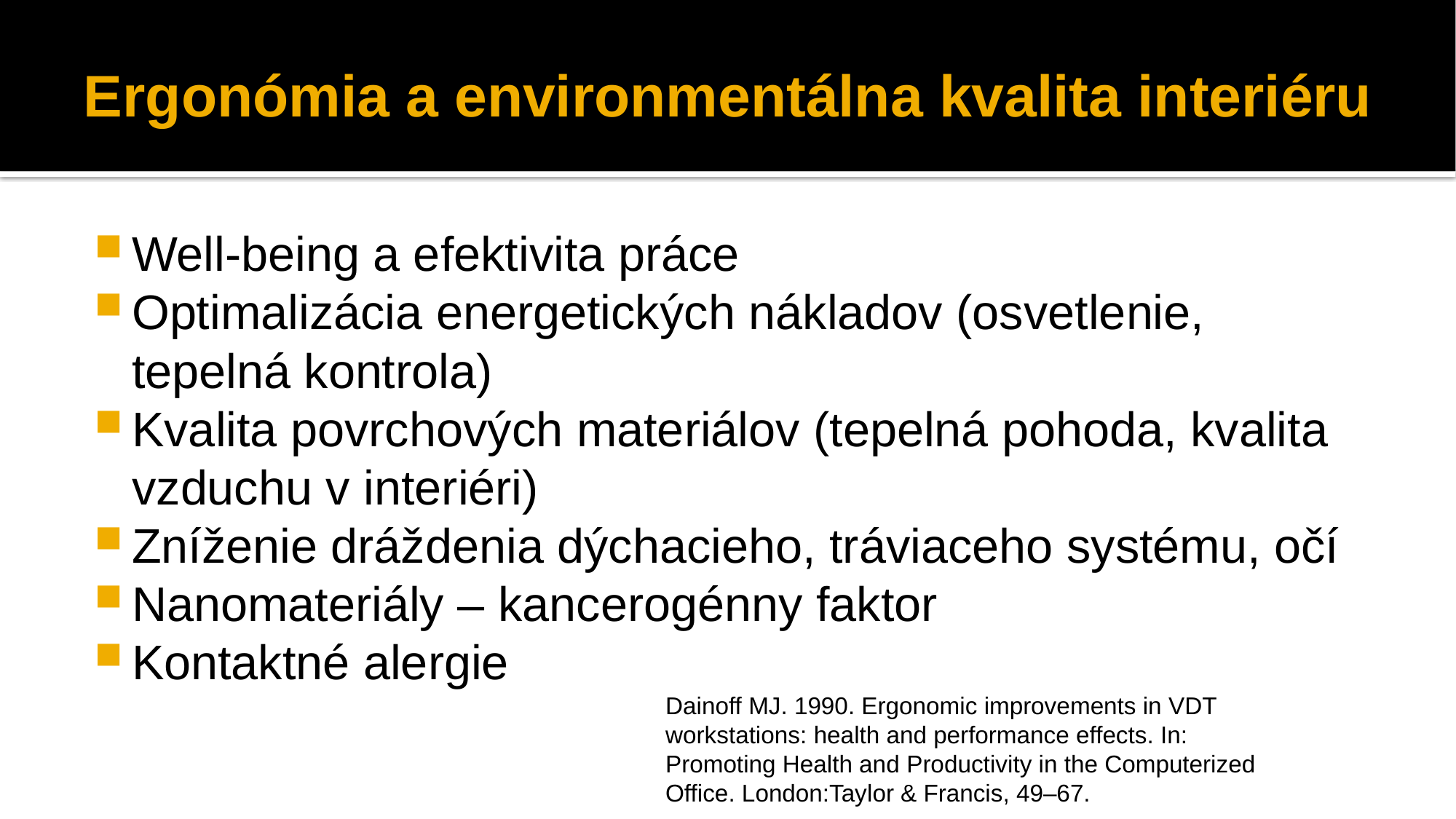

# Ergonómia a environmentálna kvalita interiéru
Well-being a efektivita práce
Optimalizácia energetických nákladov (osvetlenie, tepelná kontrola)
Kvalita povrchových materiálov (tepelná pohoda, kvalita vzduchu v interiéri)
Zníženie dráždenia dýchacieho, tráviaceho systému, očí
Nanomateriály – kancerogénny faktor
Kontaktné alergie

Dainoff MJ. 1990. Ergonomic improvements in VDT workstations: health and performance effects. In: Promoting Health and Productivity in the Computerized Office. London:Taylor & Francis, 49–67.